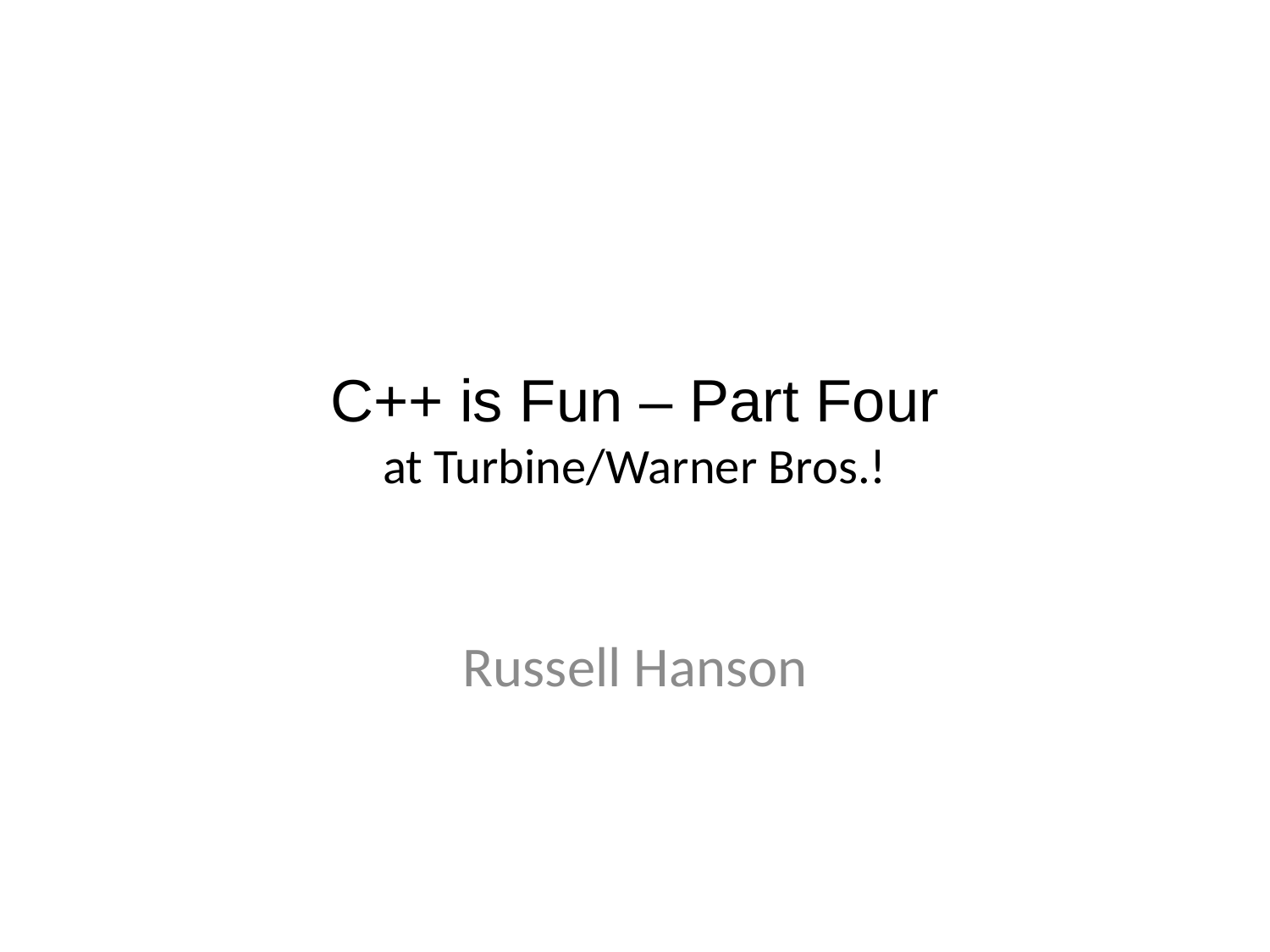

# C++ is Fun – Part Four at Turbine/Warner Bros.!
Russell Hanson